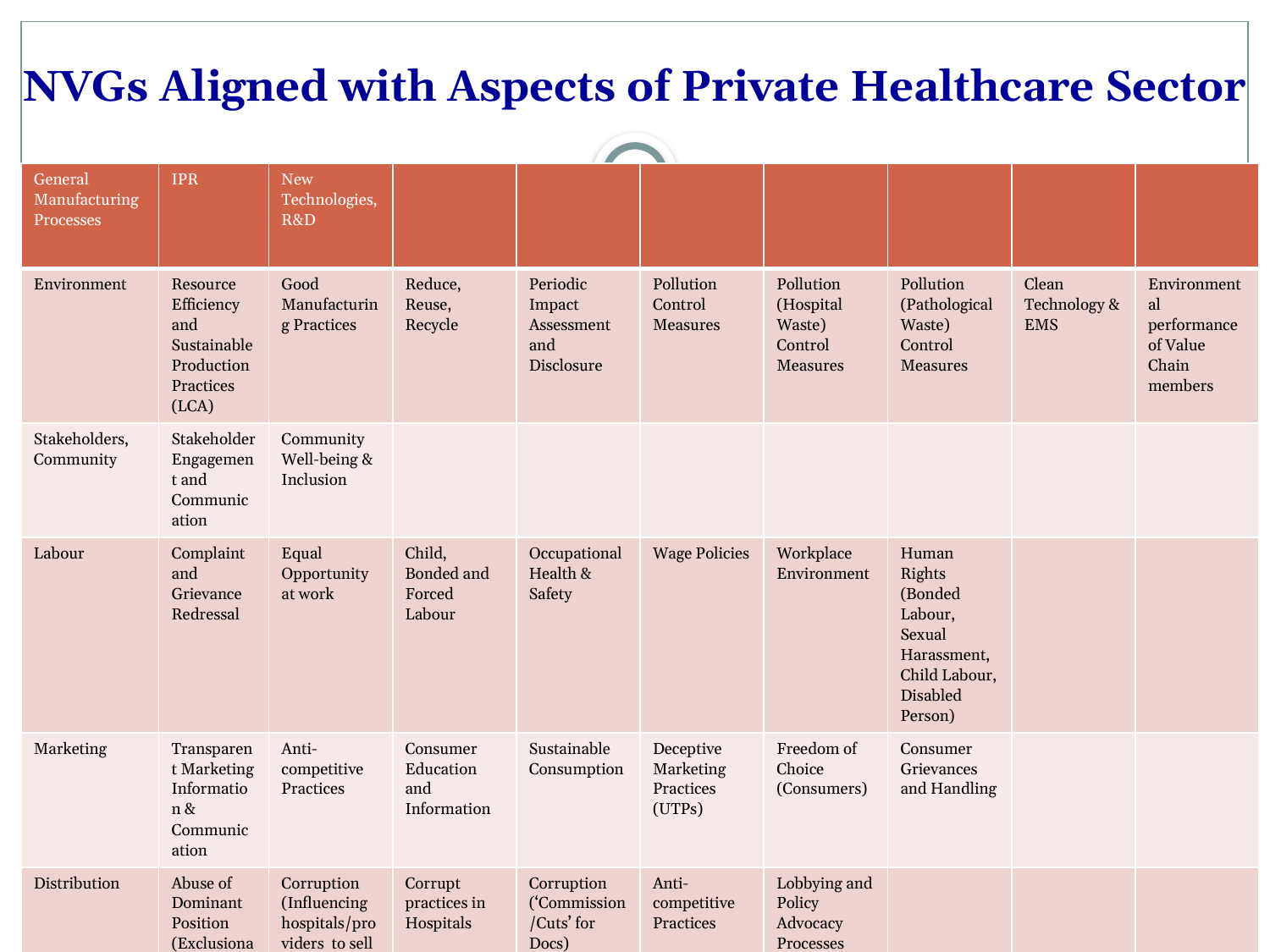

# NVGs Aligned with Aspects of Private Healthcare Sector
| General Manufacturing Processes | IPR | New Technologies, R&D |  |  |  |  |  |  |  |
| --- | --- | --- | --- | --- | --- | --- | --- | --- | --- |
| Environment | Resource Efficiency and Sustainable Production Practices (LCA) | Good Manufacturing Practices | Reduce, Reuse, Recycle | Periodic Impact Assessment and Disclosure | Pollution Control Measures | Pollution (Hospital Waste) Control Measures | Pollution (Pathological Waste) Control Measures | Clean Technology & EMS | Environmental performance of Value Chain members |
| Stakeholders, Community | Stakeholder Engagement and Communication | Community Well-being & Inclusion |  |  |  |  |  |  |  |
| Labour | Complaint and Grievance Redressal | Equal Opportunity at work | Child, Bonded and Forced Labour | Occupational Health & Safety | Wage Policies | Workplace Environment | Human Rights (Bonded Labour, Sexual Harassment, Child Labour, Disabled Person) |  |  |
| Marketing | Transparent Marketing Information & Communication | Anti-competitive Practices | Consumer Education and Information | Sustainable Consumption | Deceptive Marketing Practices (UTPs) | Freedom of Choice (Consumers) | Consumer Grievances and Handling |  |  |
| Distribution | Abuse of Dominant Position (Exclusionary) | Corruption (Influencing hospitals/providers to sell products) | Corrupt practices in Hospitals | Corruption (‘Commission/Cuts’ for Docs) | Anti-competitive Practices | Lobbying and Policy Advocacy Processes |  |  |  |
IICA,  New Delhi